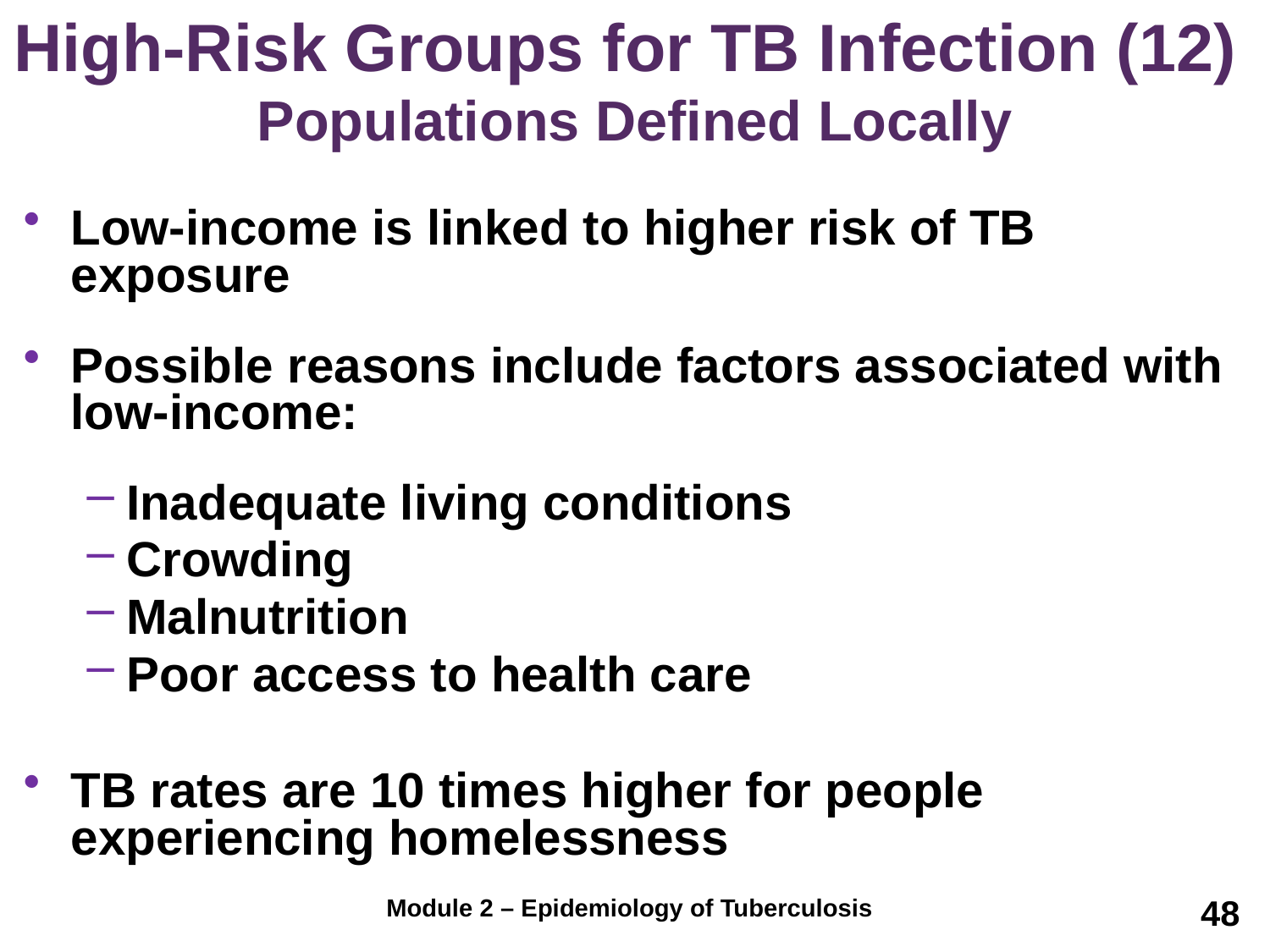

# High-Risk Groups for TB Infection (12) Populations Defined Locally
Low-income is linked to higher risk of TB exposure

Possible reasons include factors associated with low-income:

Inadequate living conditions
Crowding
Malnutrition
Poor access to health care

TB rates are 10 times higher for people experiencing homelessness

48
Module 2 – Epidemiology of Tuberculosis